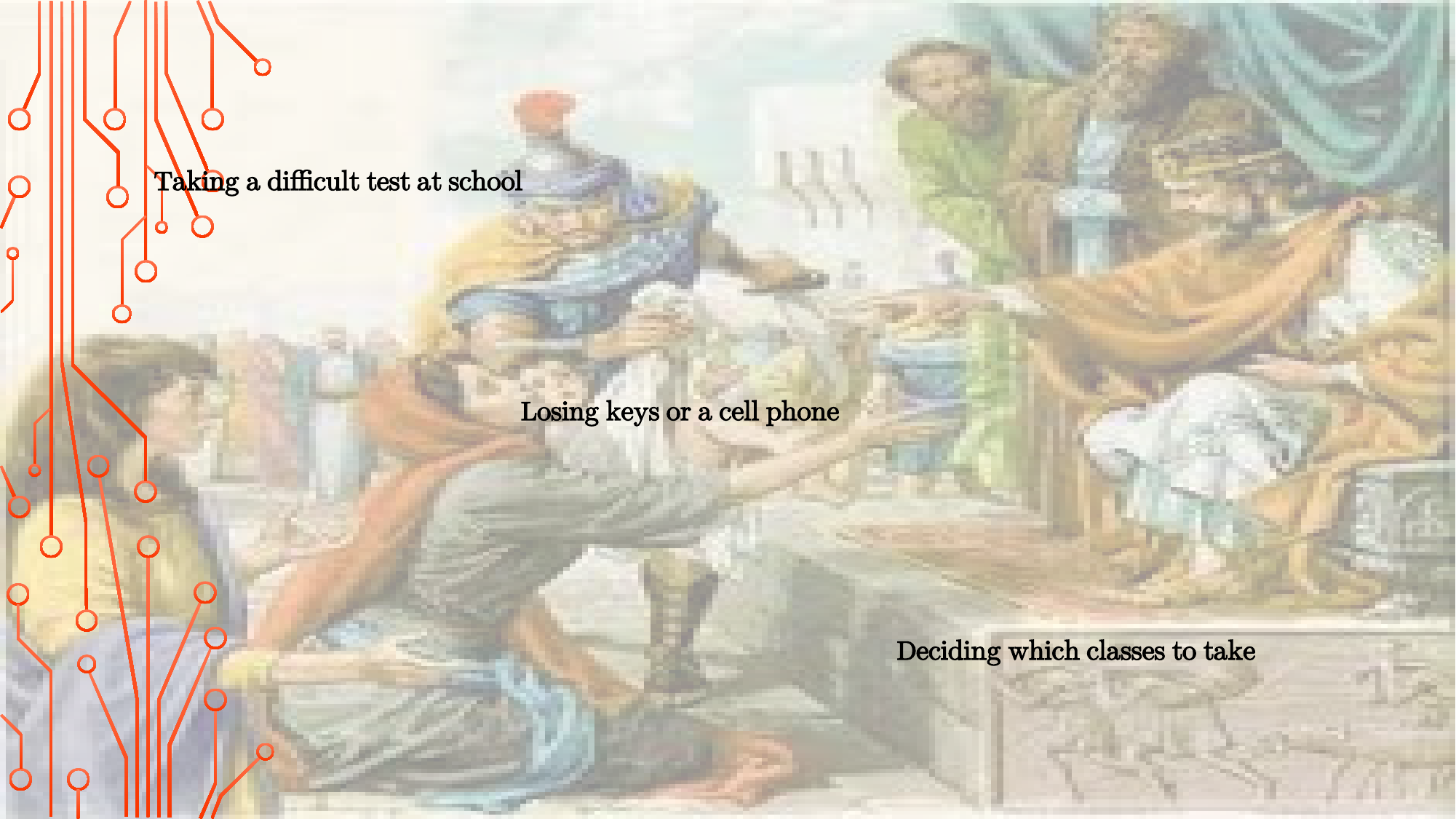

Taking a difficult test at school
Losing keys or a cell phone
Deciding which classes to take